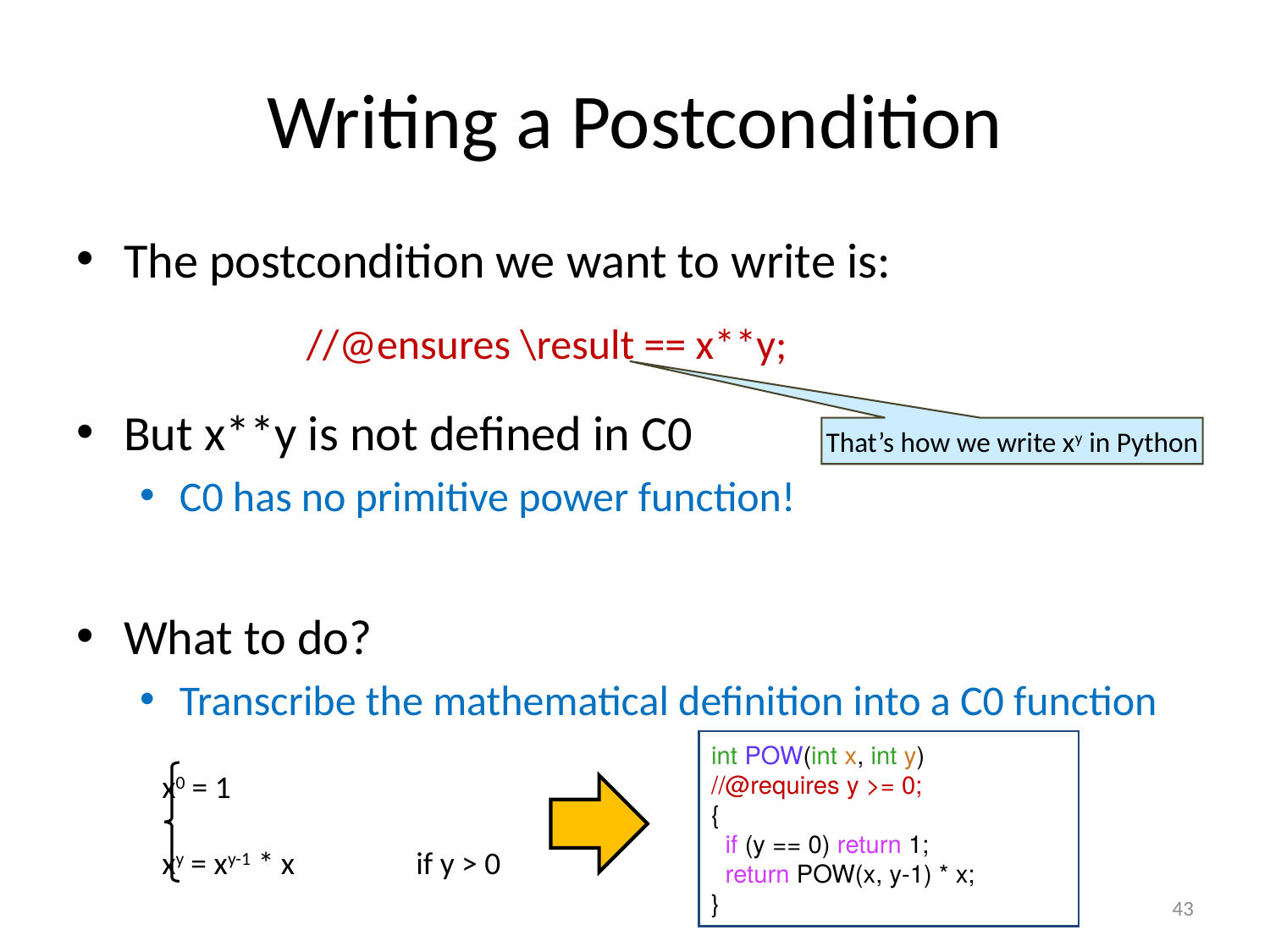

# Writing a Postcondition
The postcondition we want to write is:
		//@ensures \result == x**y;
But x**y is not defined in C0
C0 has no primitive power function!

What to do?
Transcribe the mathematical definition into a C0 function

That’s how we write xy in Python
int POW(int x, int y)
//@requires y >= 0;
{
  if (y == 0) return 1;
  return POW(x, y-1) * x;
}
x0 = 1

xy = xy-1 * x	if y > 0

43